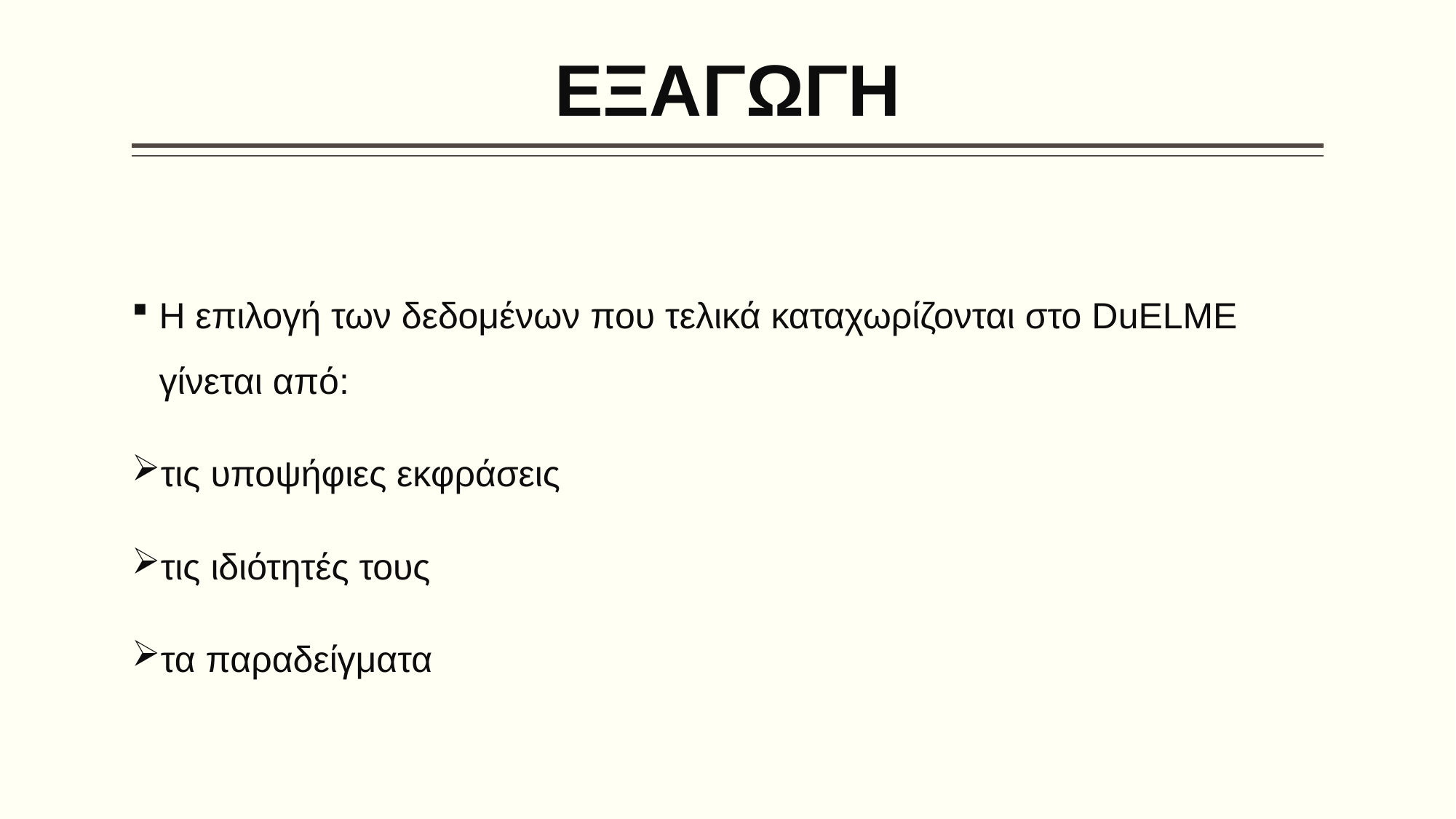

# ΕΞΑΓΩΓΗ
Η επιλογή των δεδομένων που τελικά καταχωρίζονται στο DuELME γίνεται από:
τις υποψήφιες εκφράσεις
τις ιδιότητές τους
τα παραδείγματα